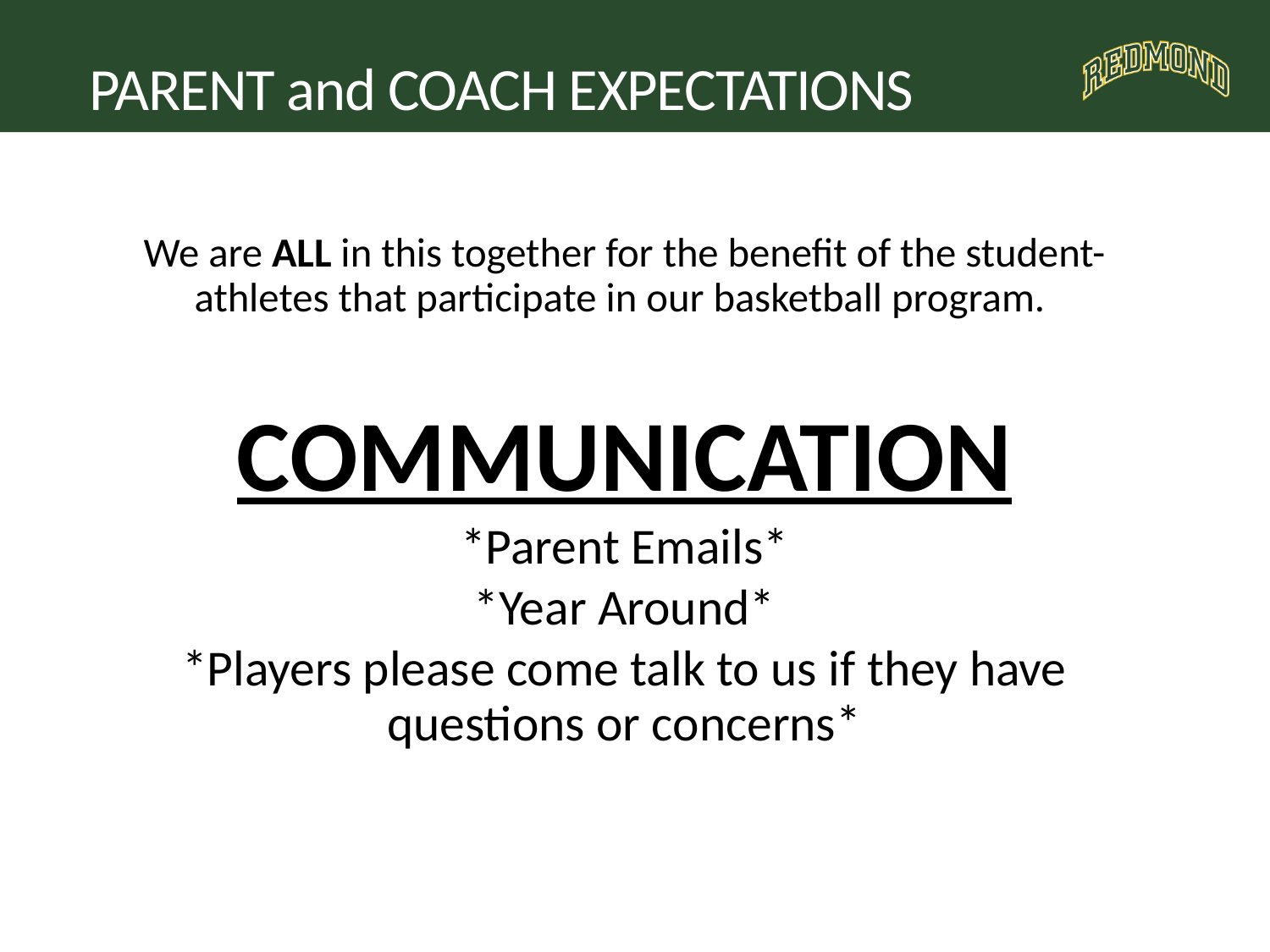

# PARENT and COACH EXPECTATIONS
We are ALL in this together for the benefit of the student-athletes that participate in our basketball program.

COMMUNICATION
*Parent Emails*
*Year Around*
*Players please come talk to us if they have questions or concerns*